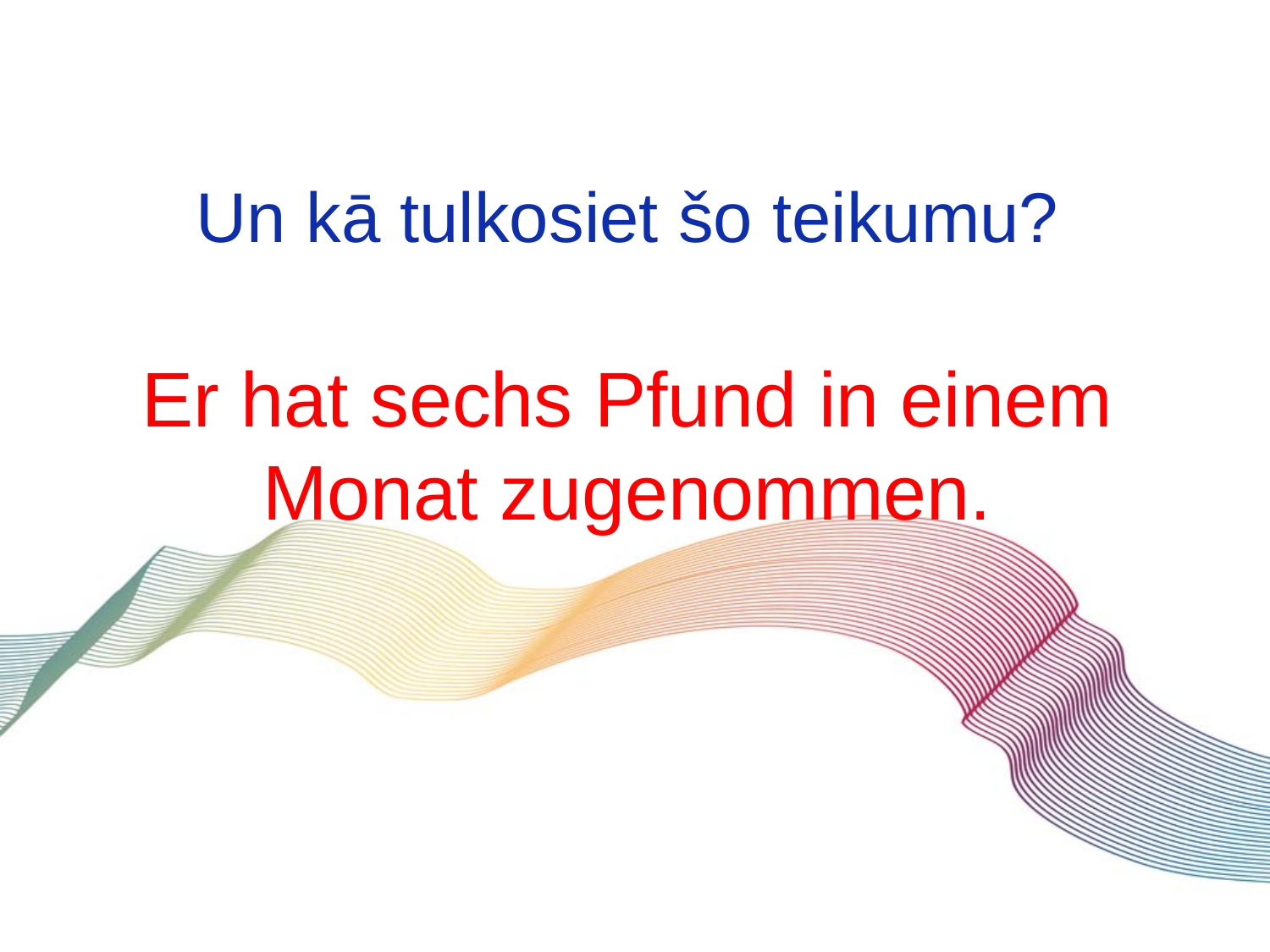

# Un kā tulkosiet šo teikumu? Er hat sechs Pfund in einem Monat zugenommen.